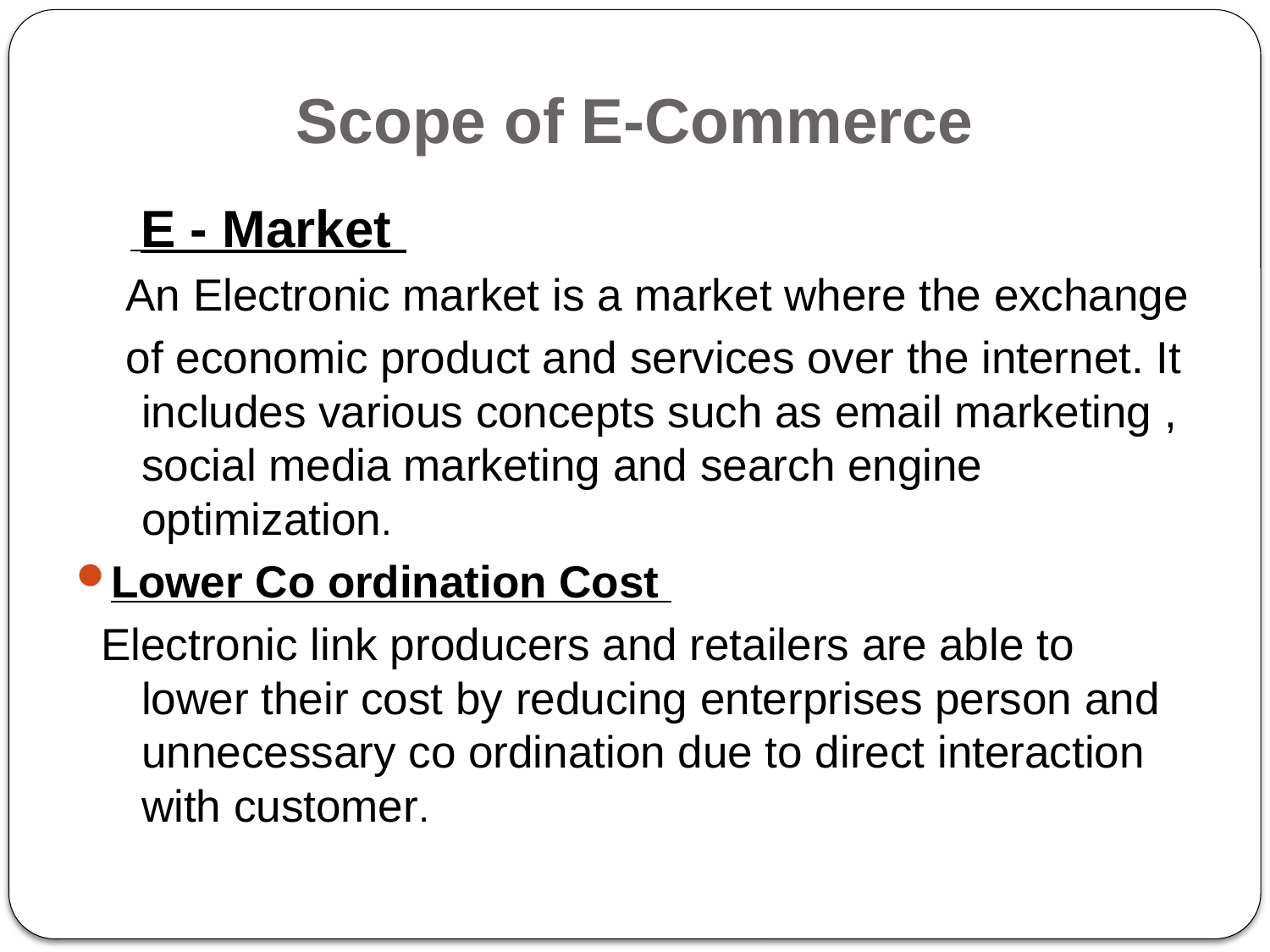

# Scope of E-Commerce
      E - Market
    An Electronic market is a market where the exchange
    of economic product and services over the internet. It includes various concepts such as email marketing , social media marketing and search engine optimization.
Lower Co ordination Cost
  Electronic link producers and retailers are able to lower their cost by reducing enterprises person and unnecessary co ordination due to direct interaction with customer.